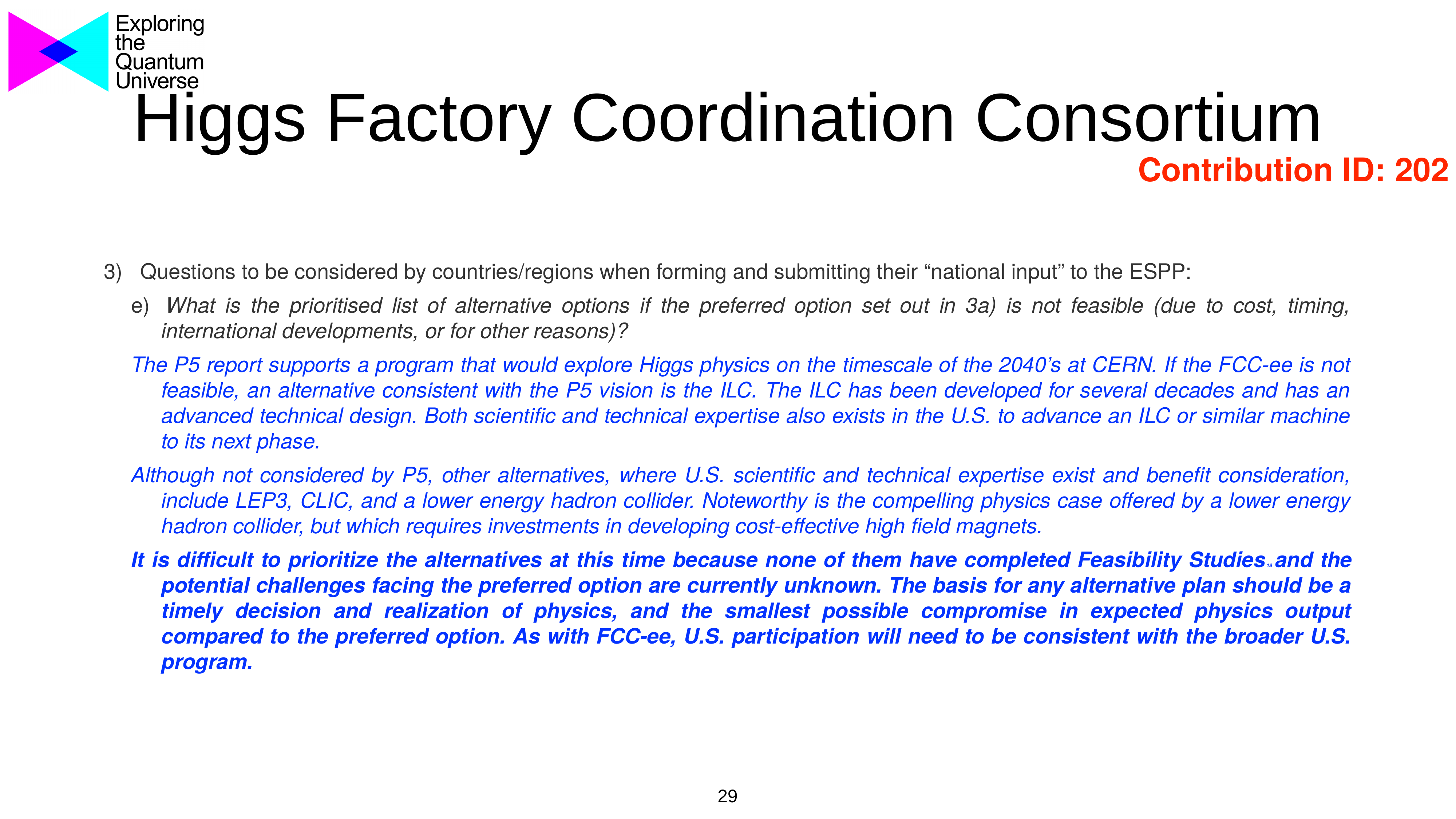

29
# Higgs Factory Coordination Consortium
Contribution ID: 202
3)   Questions to be considered by countries/regions when forming and submitting their “national input” to the ESPP:
e)  What is the prioritised list of alternative options if the preferred option set out in 3a) is not feasible (due to cost, timing, international developments, or for other reasons)?
The P5 report supports a program that would explore Higgs physics on the timescale of the 2040’s at CERN. If the FCC-ee is not feasible, an alternative consistent with the P5 vision is the ILC. The ILC has been developed for several decades and has an advanced technical design. Both scientific and technical expertise also exists in the U.S. to advance an ILC or similar machine to its next phase.
Although not considered by P5, other alternatives, where U.S. scientific and technical expertise exist and benefit consideration, include LEP3, CLIC, and a lower energy hadron collider. Noteworthy is the compelling physics case offered by a lower energy hadron collider, but which requires investments in developing cost-effective high field magnets.
It is difficult to prioritize the alternatives at this time because none of them have completed Feasibility Studies18 and the potential challenges facing the preferred option are currently unknown. The basis for any alternative plan should be a timely decision and realization of physics, and the smallest possible compromise in expected physics output compared to the preferred option. As with FCC-ee, U.S. participation will need to be consistent with the broader U.S. program.